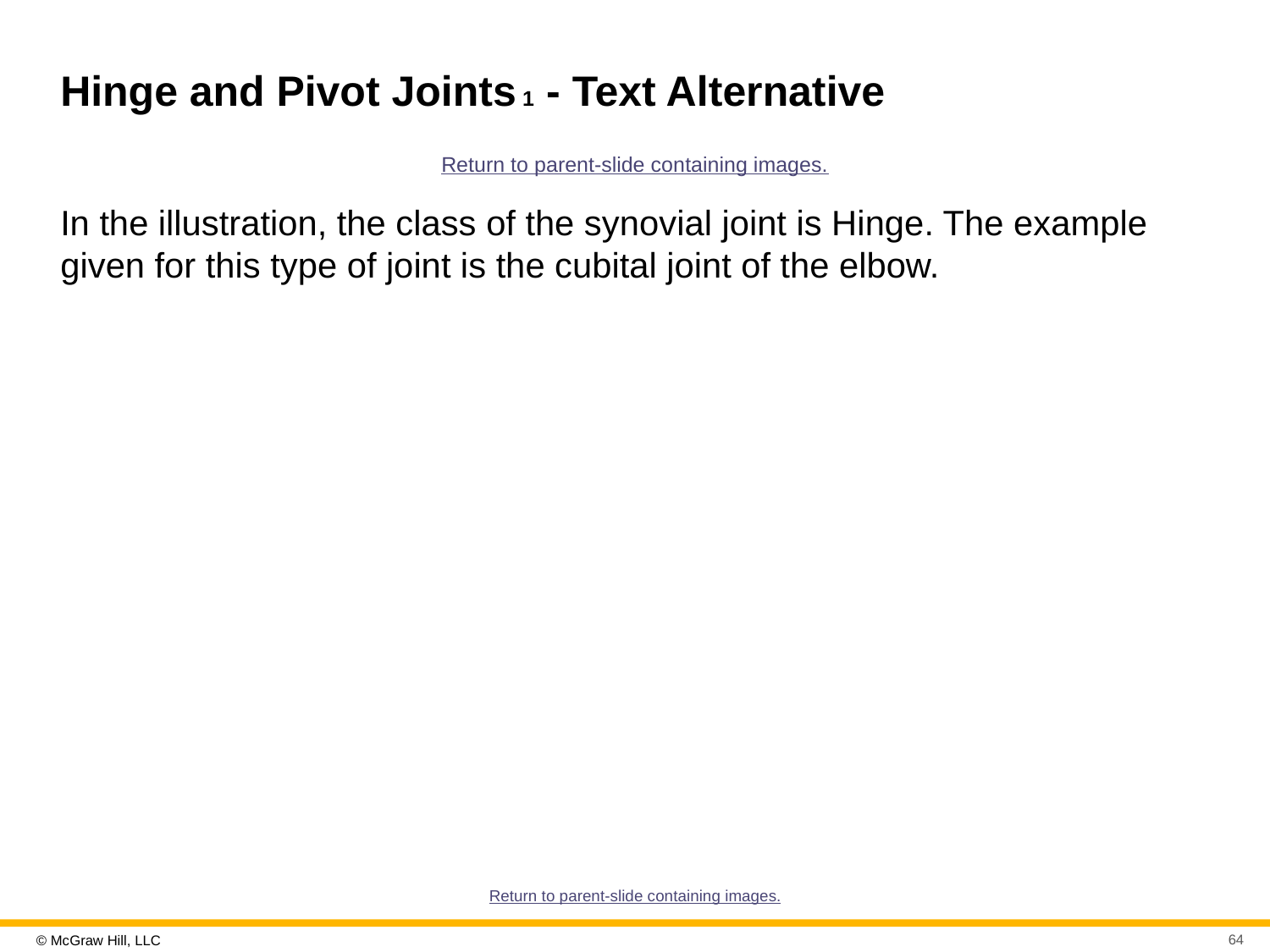

# Hinge and Pivot Joints 1 - Text Alternative
Return to parent-slide containing images.
In the illustration, the class of the synovial joint is Hinge. The example given for this type of joint is the cubital joint of the elbow.
Return to parent-slide containing images.
64